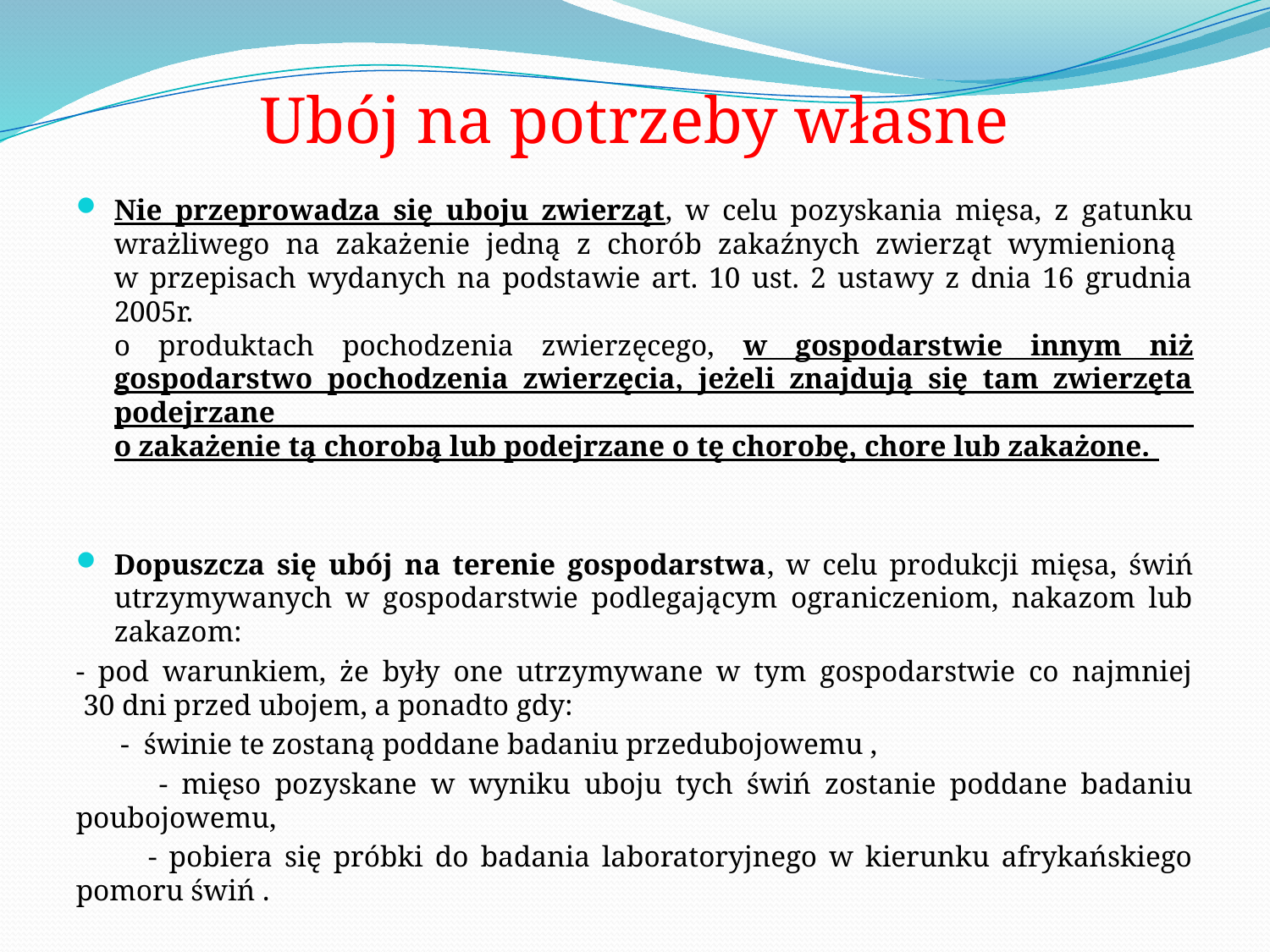

# Ubój na potrzeby własne
Nie przeprowadza się uboju zwierząt, w celu pozyskania mięsa, z gatunku wrażliwego na zakażenie jedną z chorób zakaźnych zwierząt wymienioną
w przepisach wydanych na podstawie art. 10 ust. 2 ustawy z dnia 16 grudnia 2005r.
o produktach pochodzenia zwierzęcego, w gospodarstwie innym niż gospodarstwo pochodzenia zwierzęcia, jeżeli znajdują się tam zwierzęta podejrzane
o zakażenie tą chorobą lub podejrzane o tę chorobę, chore lub zakażone.

Dopuszcza się ubój na terenie gospodarstwa, w celu produkcji mięsa, świń utrzymywanych w gospodarstwie podlegającym ograniczeniom, nakazom lub zakazom:
- pod warunkiem, że były one utrzymywane w tym gospodarstwie co najmniej
 30 dni przed ubojem, a ponadto gdy:
      -  świnie te zostaną poddane badaniu przedubojowemu ,
      - mięso pozyskane w wyniku uboju tych świń zostanie poddane badaniu poubojowemu,
      - pobiera się próbki do badania laboratoryjnego w kierunku afrykańskiego pomoru świń .